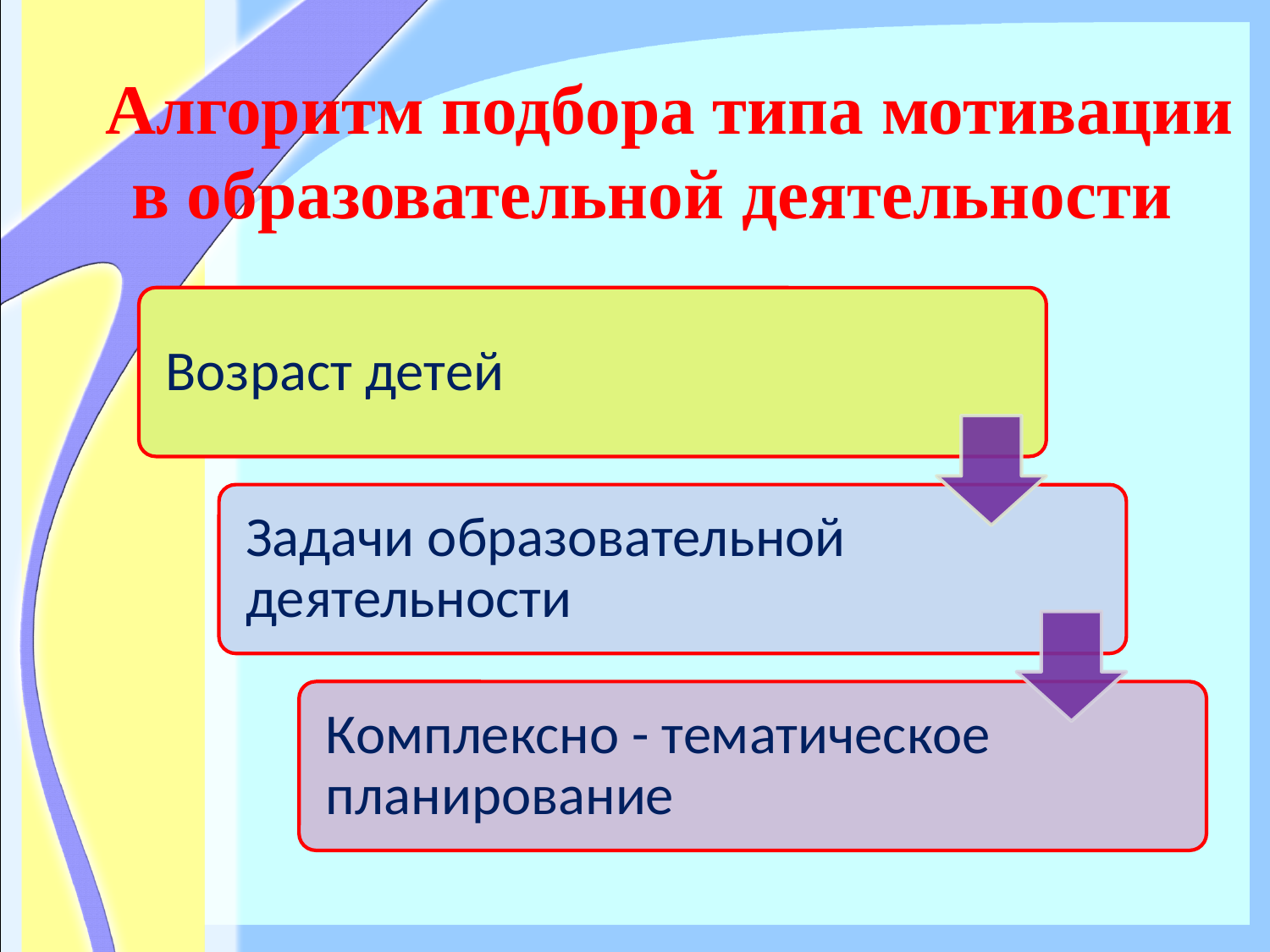

# Алгоритм подбора типа мотивации в образовательной деятельности
Возраст детей
Задачи образовательной деятельности
Комплексно - тематическое планирование